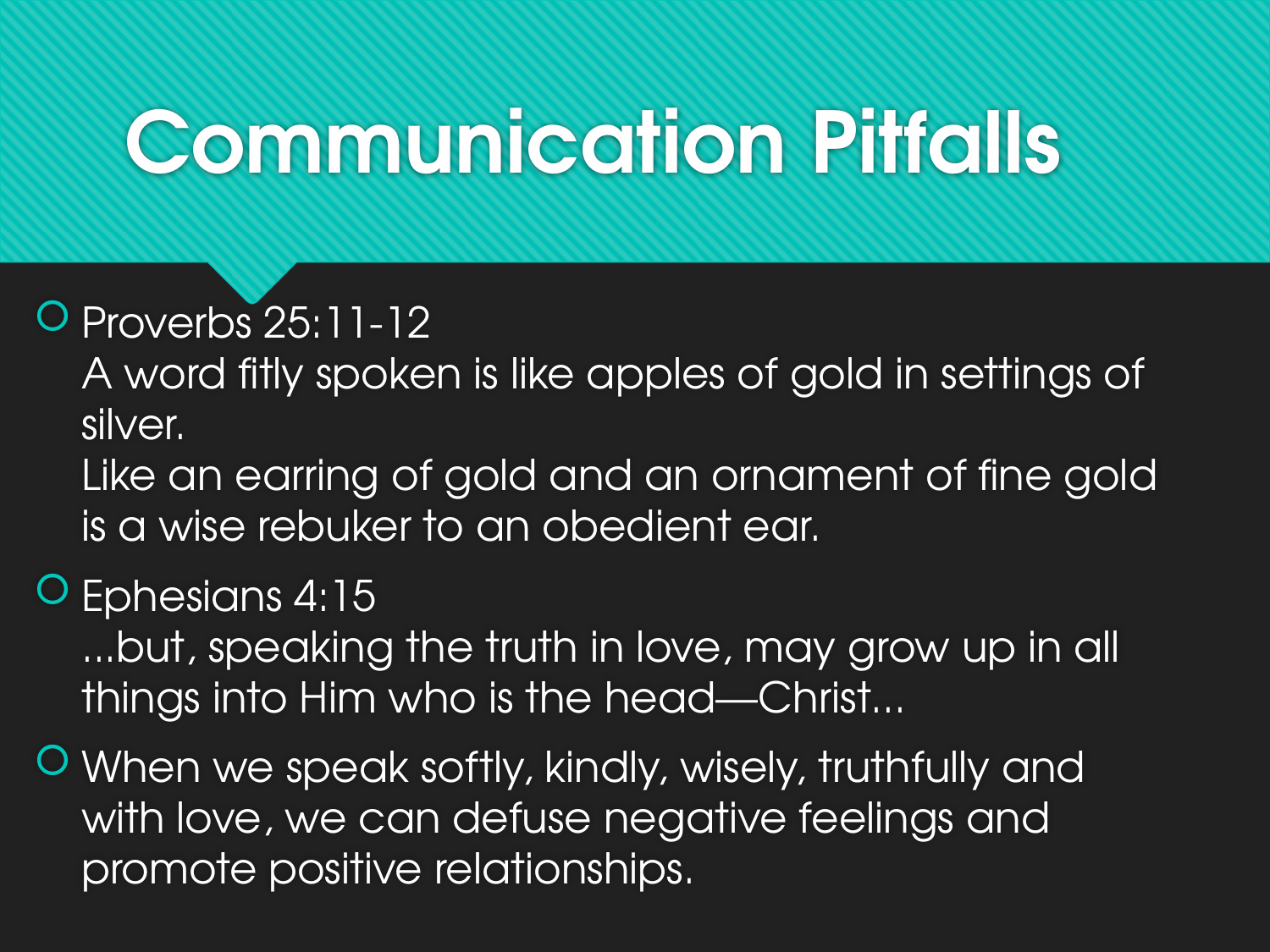

# Communication Pitfalls
Proverbs 25:11-12
A word fitly spoken is like apples of gold in settings of silver.
Like an earring of gold and an ornament of fine gold is a wise rebuker to an obedient ear.
Ephesians 4:15
...but, speaking the truth in love, may grow up in all things into Him who is the head—Christ...
When we speak softly, kindly, wisely, truthfully and with love, we can defuse negative feelings and promote positive relationships.